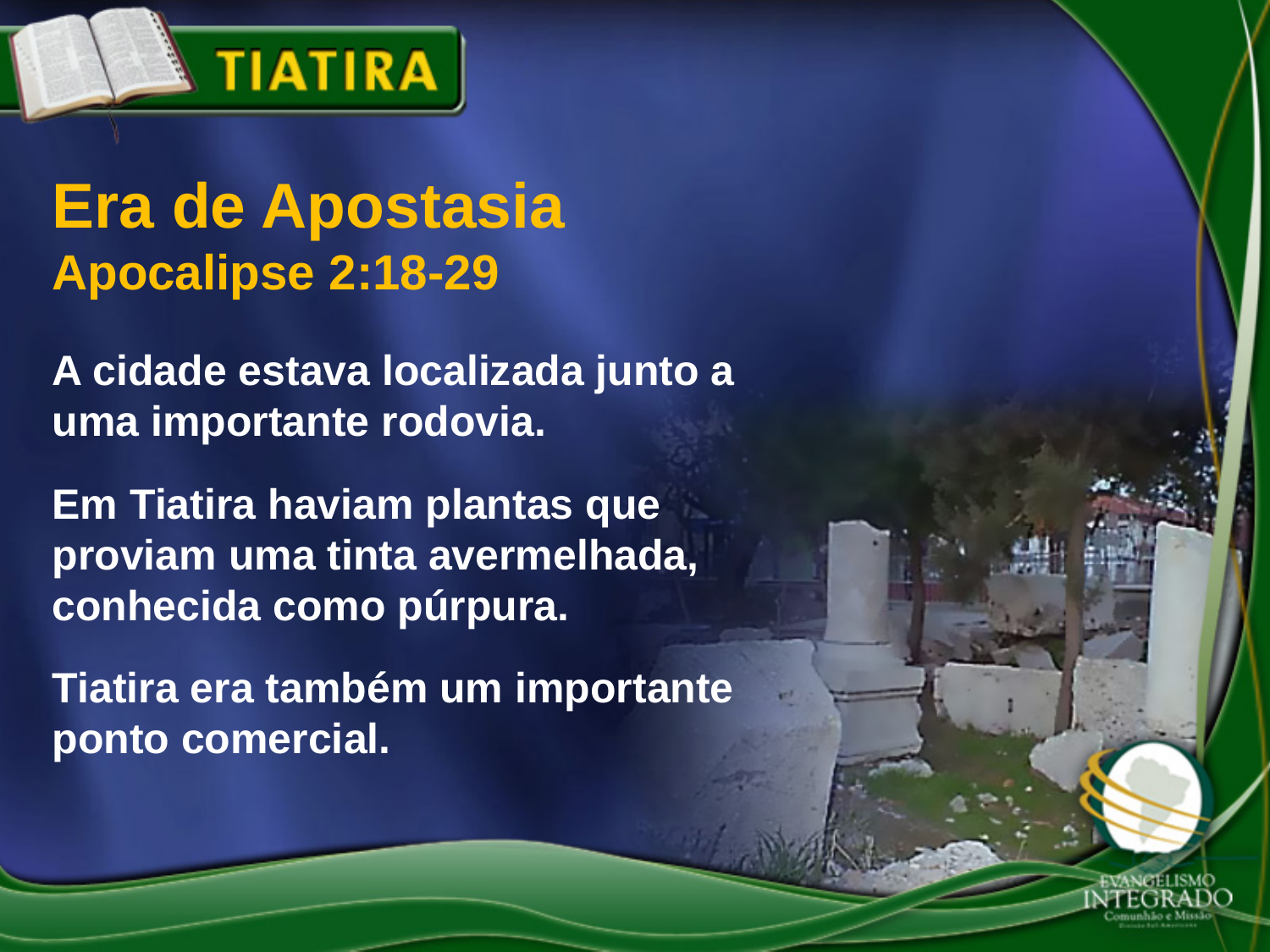

Era de Apostasia
Apocalipse 2:18-29
A cidade estava localizada junto a uma importante rodovia.
Em Tiatira haviam plantas que proviam uma tinta avermelhada, conhecida como púrpura.
Tiatira era também um importante ponto comercial.